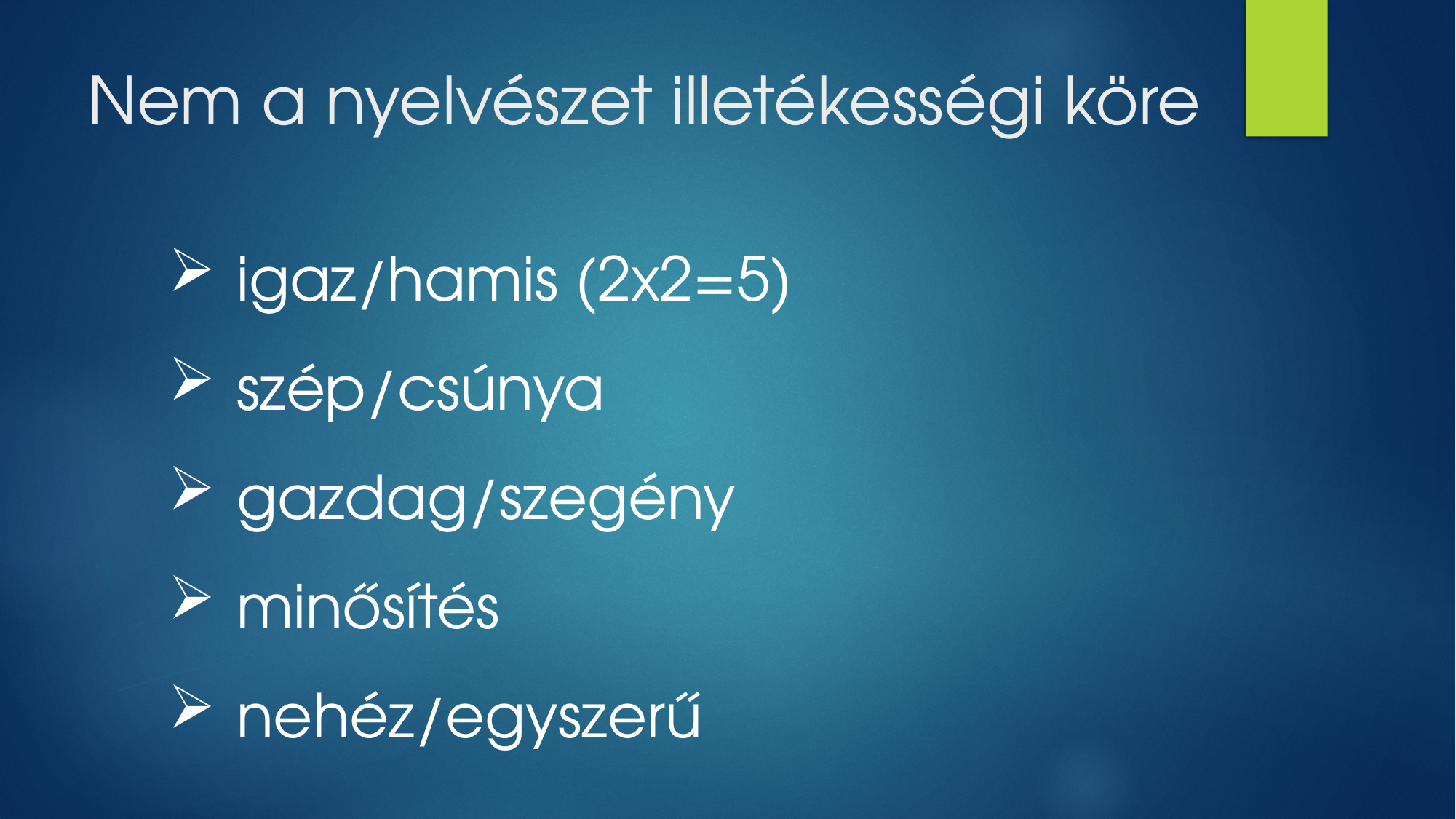

# Nem a nyelvészet illetékességi köre
igaz/hamis (2x2=5)
szép/csúnya
gazdag/szegény
minősítés
nehéz/egyszerű